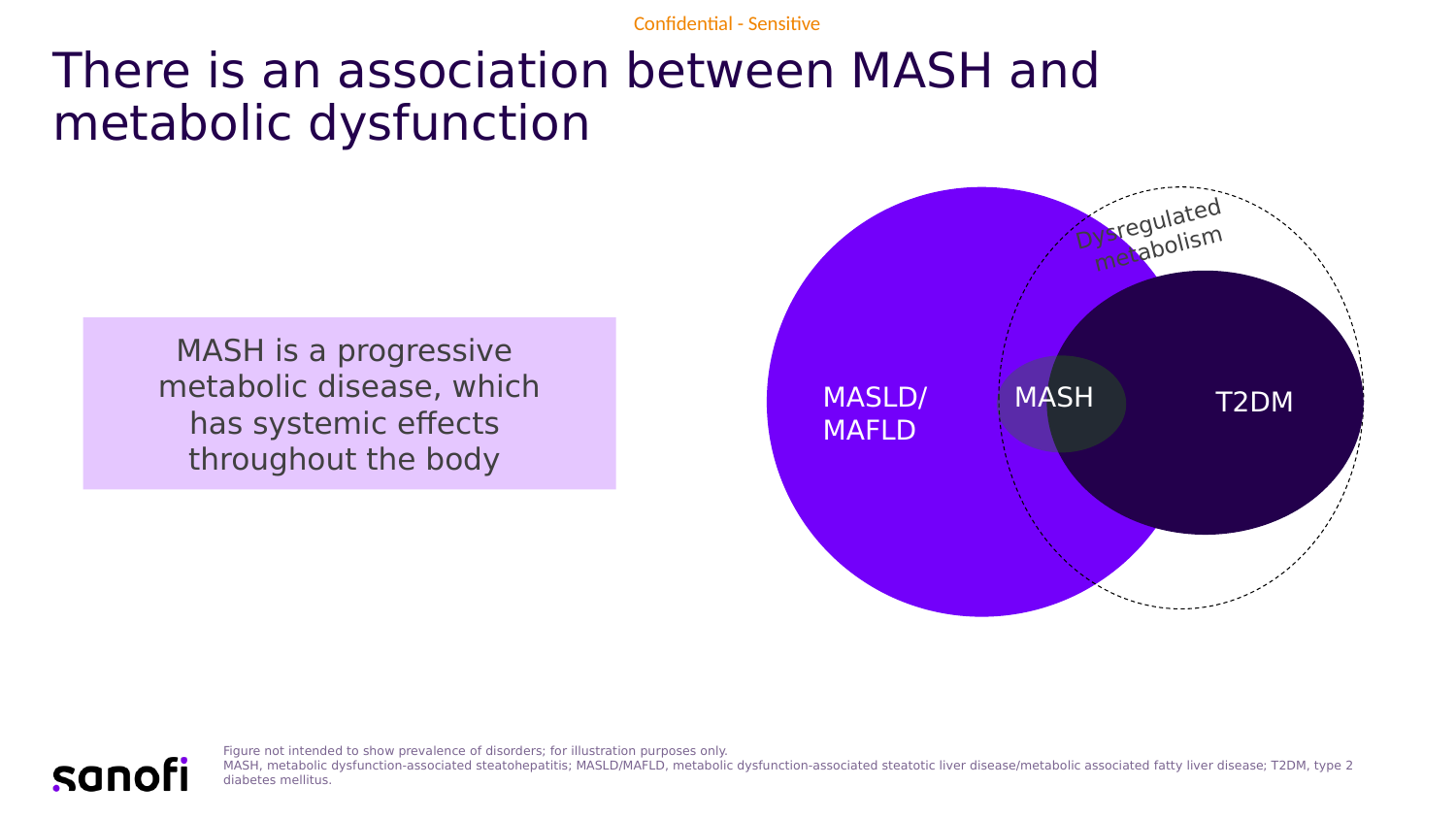

# There is an association between MASH and metabolic dysfunction

Dysregulated
metabolism

MASLD/
MAFLD
MASH
T2DM
MASH is a progressive
metabolic disease, which
has systemic effects
throughout the body
Figure not intended to show prevalence of disorders; for illustration purposes only.
MASH, metabolic dysfunction-associated steatohepatitis; MASLD/MAFLD, metabolic dysfunction-associated steatotic liver disease/metabolic associated fatty liver disease; T2DM, type 2 diabetes mellitus.